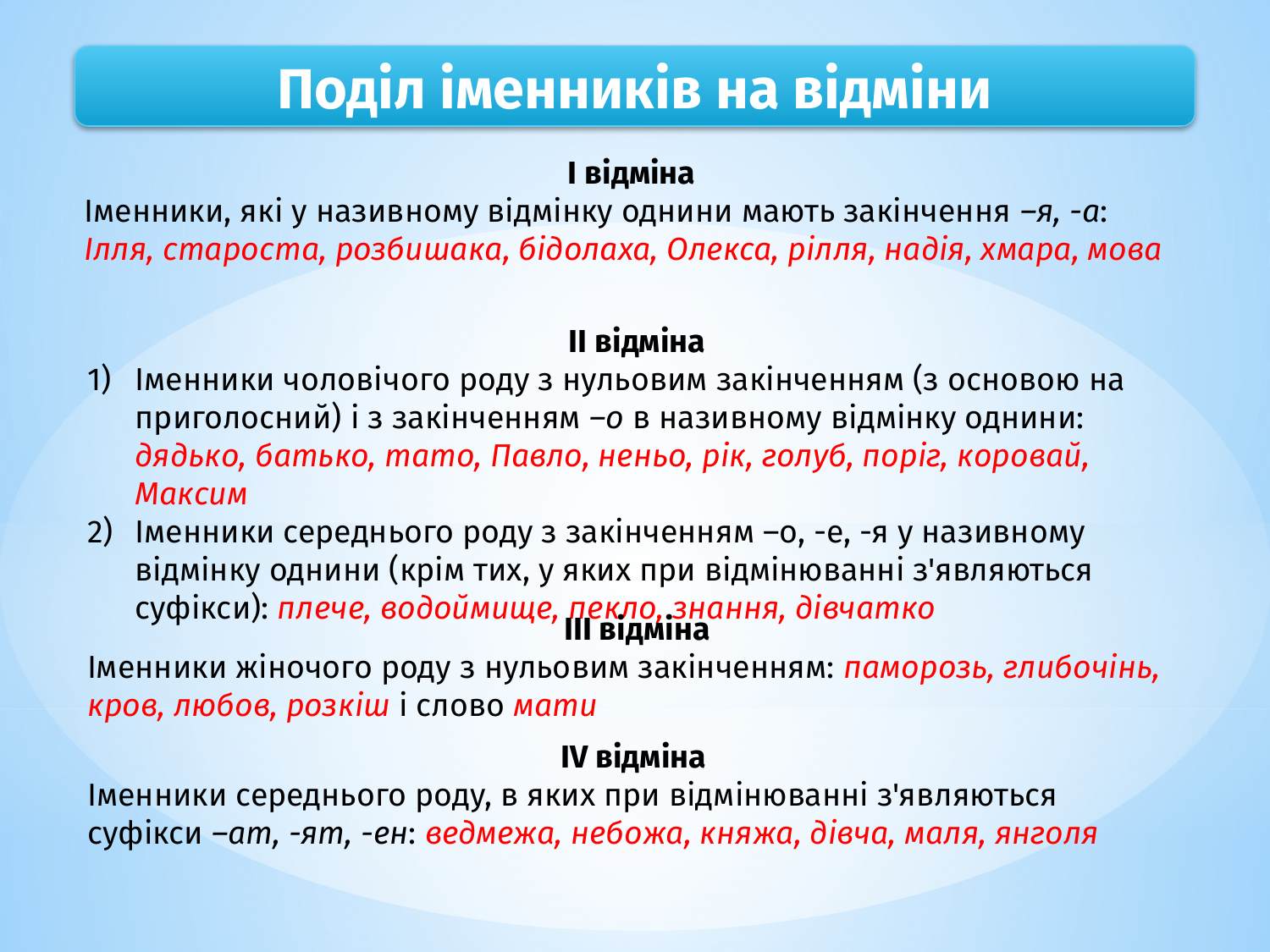

Поділ іменників на відміни
І відміна
Іменники, які у називному відмінку однини мають закінчення –я, -а:
Ілля, староста, розбишака, бідолаха, Олекса, рілля, надія, хмара, мова
ІІ відміна
Іменники чоловічого роду з нульовим закінченням (з основою на приголосний) і з закінченням –о в називному відмінку однини: дядько, батько, тато, Павло, неньо, рік, голуб, поріг, коровай, Максим
Іменники середнього роду з закінченням –о, -е, -я у називному відмінку однини (крім тих, у яких при відмінюванні з'являються суфікси): плече, водоймище, пекло, знання, дівчатко
ІІІ відміна
Іменники жіночого роду з нульовим закінченням: паморозь, глибочінь, кров, любов, розкіш і слово мати
IV відміна
Іменники середнього роду, в яких при відмінюванні з'являються суфікси –ат, -ят, -ен: ведмежа, небожа, княжа, дівча, маля, янголя